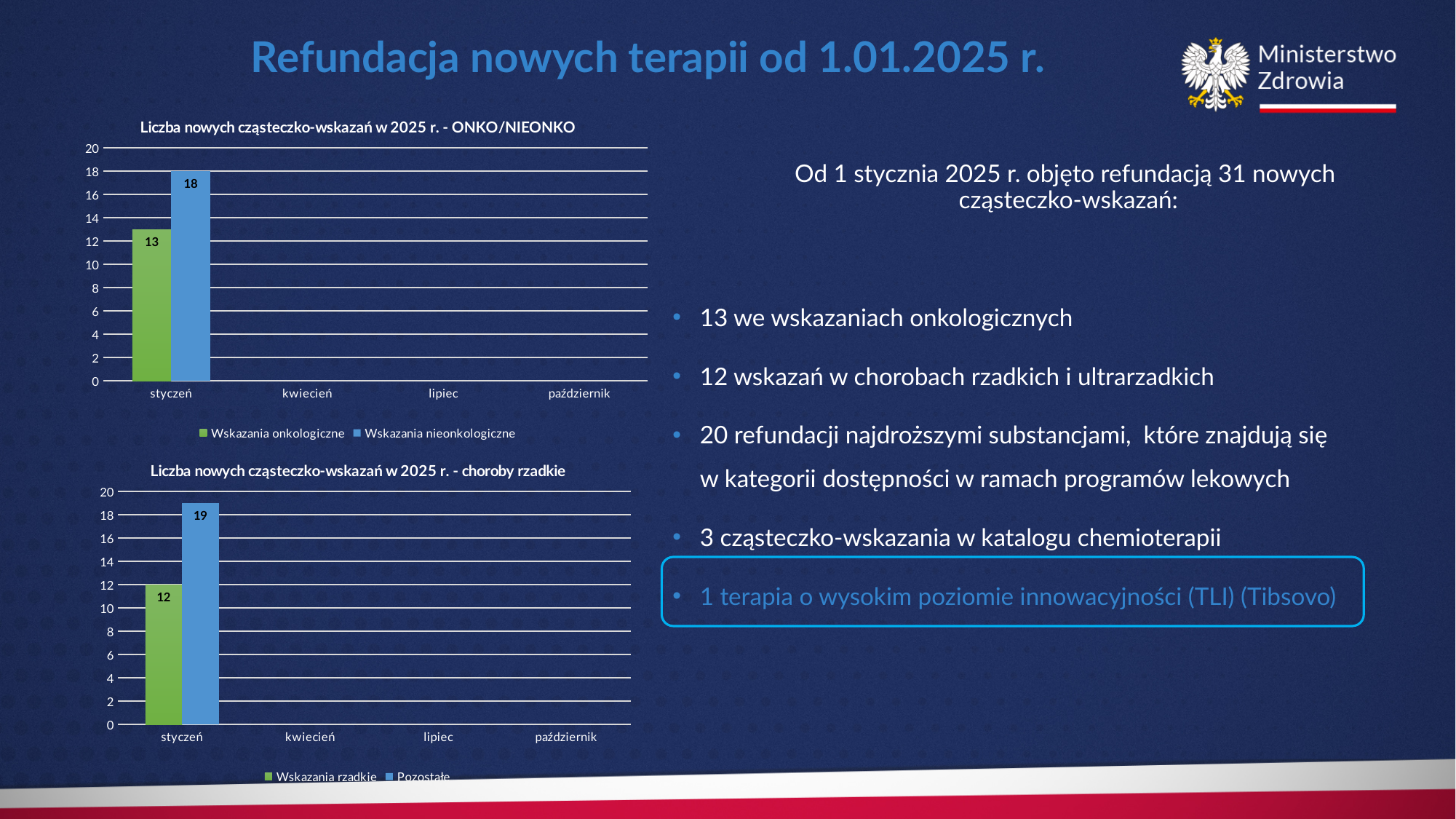

Refundacja nowych terapii od 1.01.2025 r.

### Chart: Liczba nowych cząsteczko-wskazań w 2025 r. - ONKO/NIEONKO

| Category | Wskazania onkologiczne | Wskazania nieonkologiczne |
|---|---|---|
| styczeń | 13.0 | 18.0 |
| kwiecień | None | None |
| lipiec | None | None |
| październik | None | None |
Od 1 stycznia 2025 r. objęto refundacją 31 nowych
cząsteczko-wskazań:

13 we wskazaniach onkologicznych
12 wskazań w chorobach rzadkich i ultrarzadkich
20 refundacji najdroższymi substancjami,  które znajdują się
w kategorii dostępności w ramach programów lekowych
3 cząsteczko-wskazania w katalogu chemioterapii
1 terapia o wysokim poziomie innowacyjności (TLI) (Tibsovo)

### Chart: Liczba nowych cząsteczko-wskazań w 2025 r. - choroby rzadkie

| Category | Wskazania rzadkie | Pozostałe |
|---|---|---|
| styczeń | 12.0 | 19.0 |
| kwiecień | None | None |
| lipiec | None | None |
| październik | None | None |